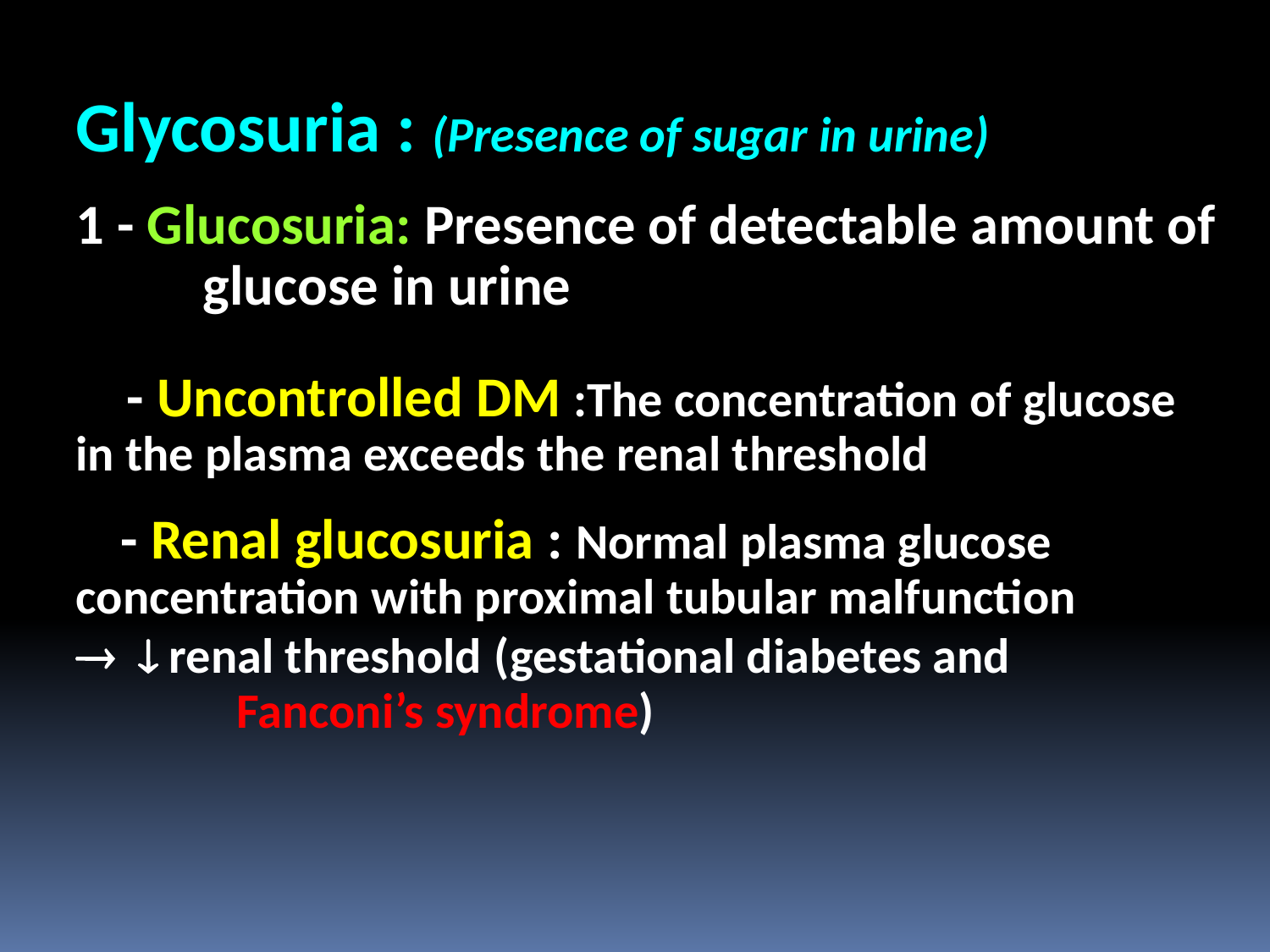

Glycosuria : (Presence of sugar in urine)
1 - Glucosuria: Presence of detectable amount of 	glucose in urine
    - Uncontrolled DM :The concentration of glucose 	    in the plasma exceeds the renal threshold
    - Renal glucosuria : Normal plasma glucose 	       	   concentration with proximal tubular malfunction      	   →  ↓ renal threshold (gestational diabetes and	                	   Fanconi’s syndrome)